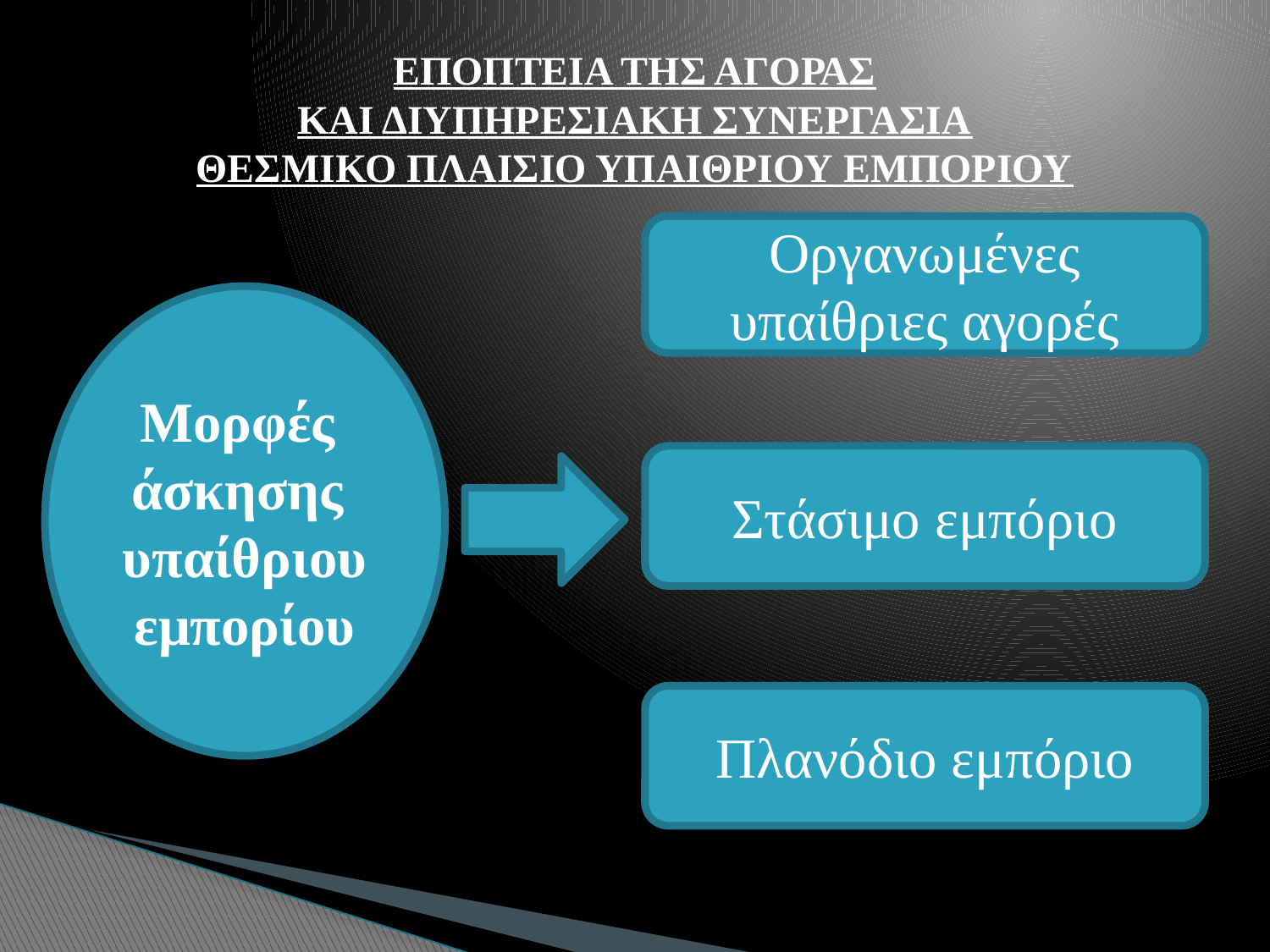

# ΕΠΟΠΤΕΙΑ ΤΗΣ ΑΓΟΡΑΣ ΚΑΙ ΔΙΥΠΗΡΕΣΙΑΚΗ ΣΥΝΕΡΓΑΣΙΑ ΘΕΣΜΙΚΟ ΠΛΑΙΣΙΟ ΥΠΑΙΘΡΙΟΥ ΕΜΠΟΡΙΟΥ

Οργανωμένες υπαίθριες αγορές

Μορφές
άσκησης
υπαίθριου
εμπορίου
Στάσιμο εμπόριο

Πλανόδιο εμπόριο